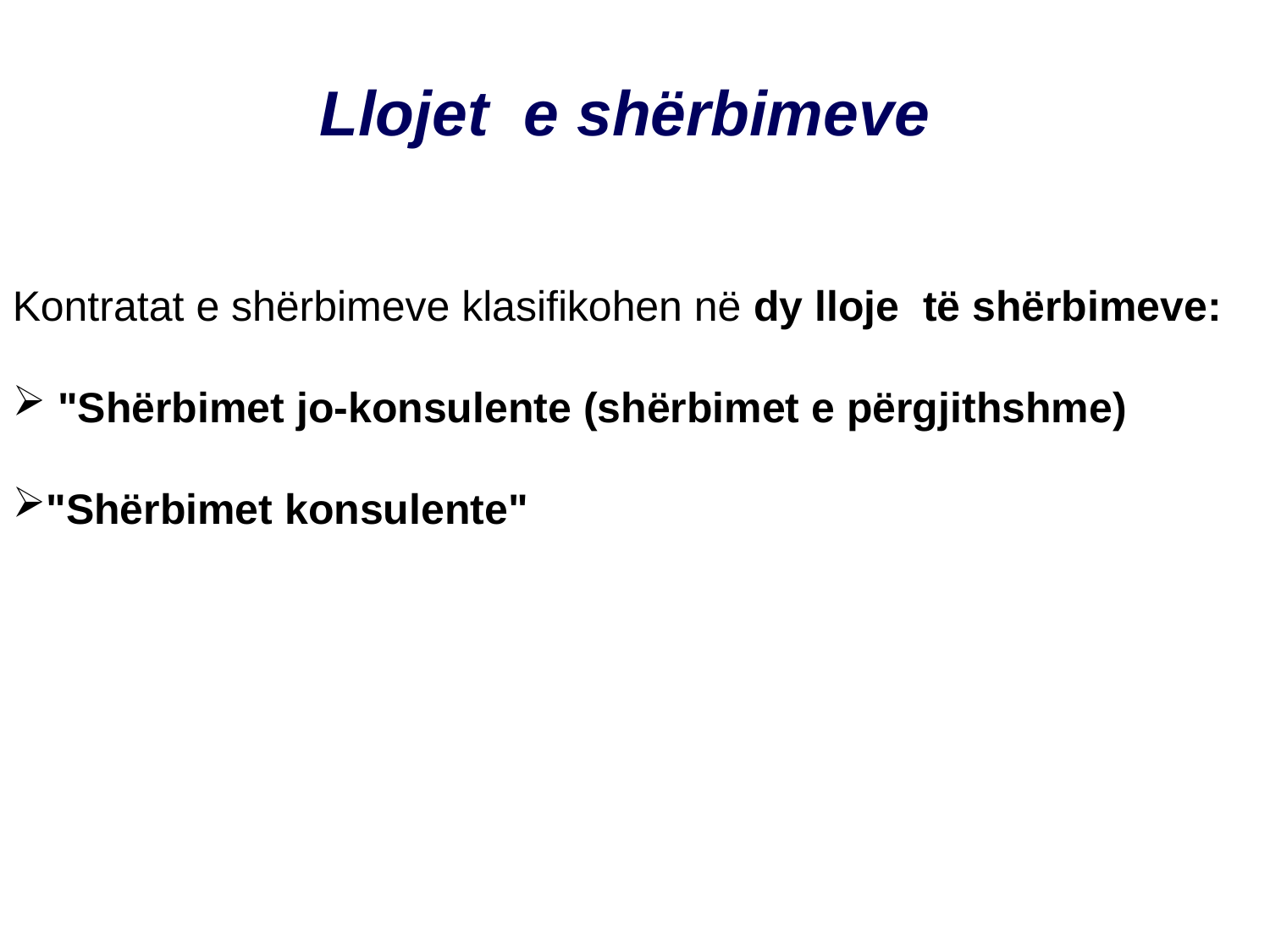

Llojet  e shërbimeve

Kontratat e shërbimeve klasifikohen në dy lloje  të shërbimeve:

 "Shërbimet jo-konsulente (shërbimet e përgjithshme)

"Shërbimet konsulente"